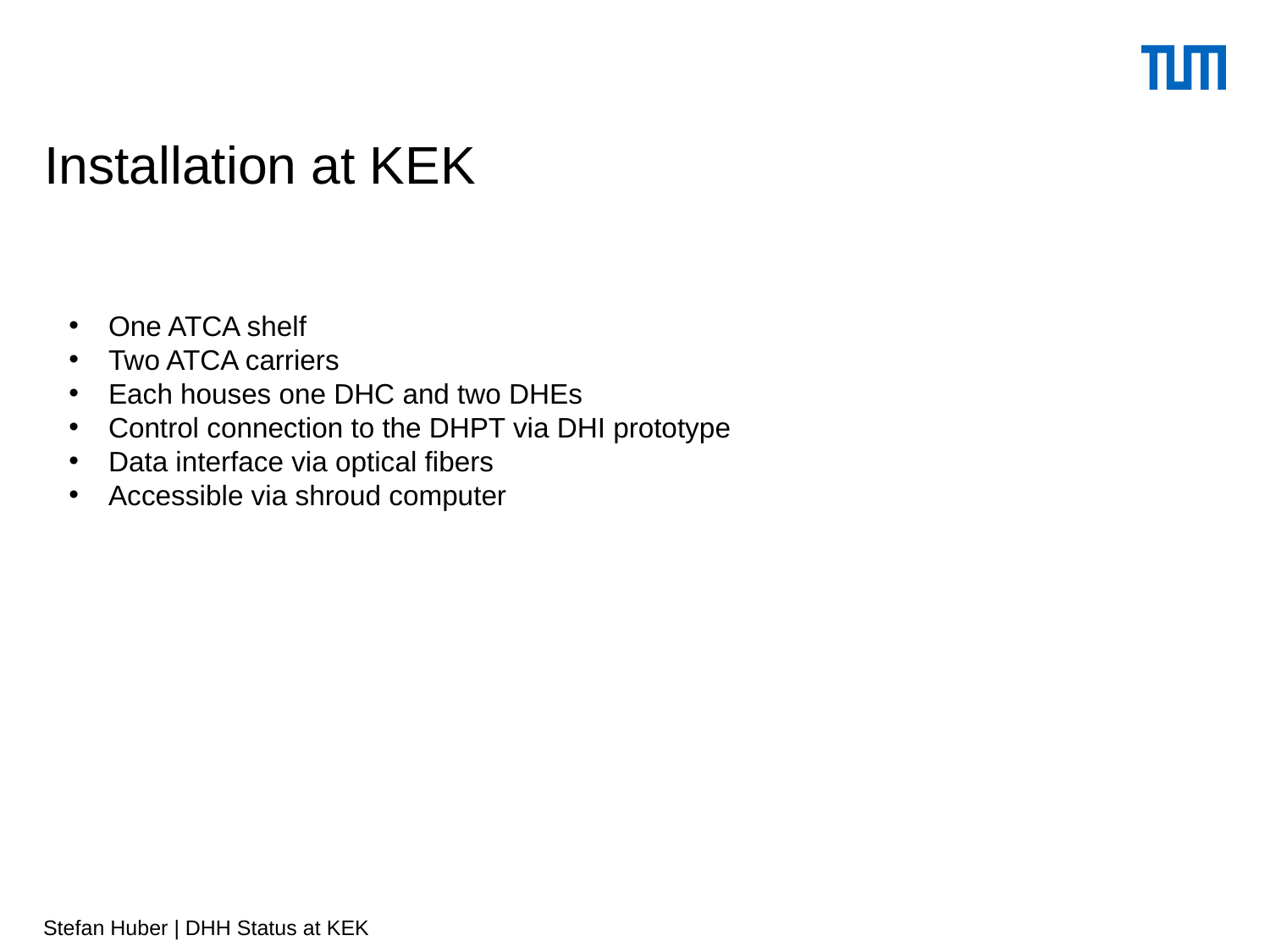

# Installation at KEK

One ATCA shelf
Two ATCA carriers
Each houses one DHC and two DHEs
Control connection to the DHPT via DHI prototype
Data interface via optical fibers
Accessible via shroud computer

6
Stefan Huber | DHH Status at KEK